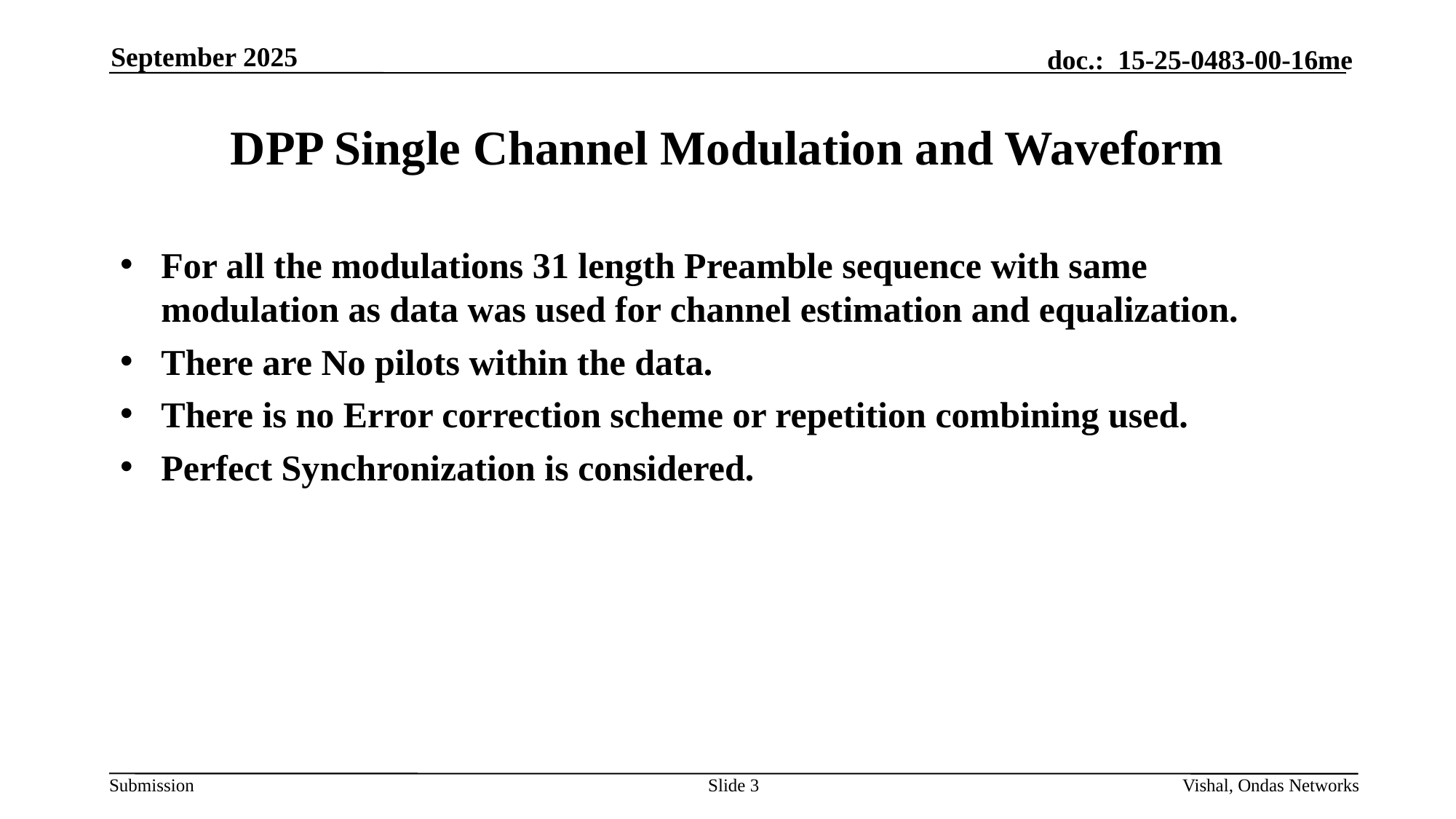

September 2025
# DPP Single Channel Modulation and Waveform
For all the modulations 31 length Preamble sequence with same modulation as data was used for channel estimation and equalization.
There are No pilots within the data.
There is no Error correction scheme or repetition combining used.
Perfect Synchronization is considered.

Slide 3
Vishal, Ondas Networks